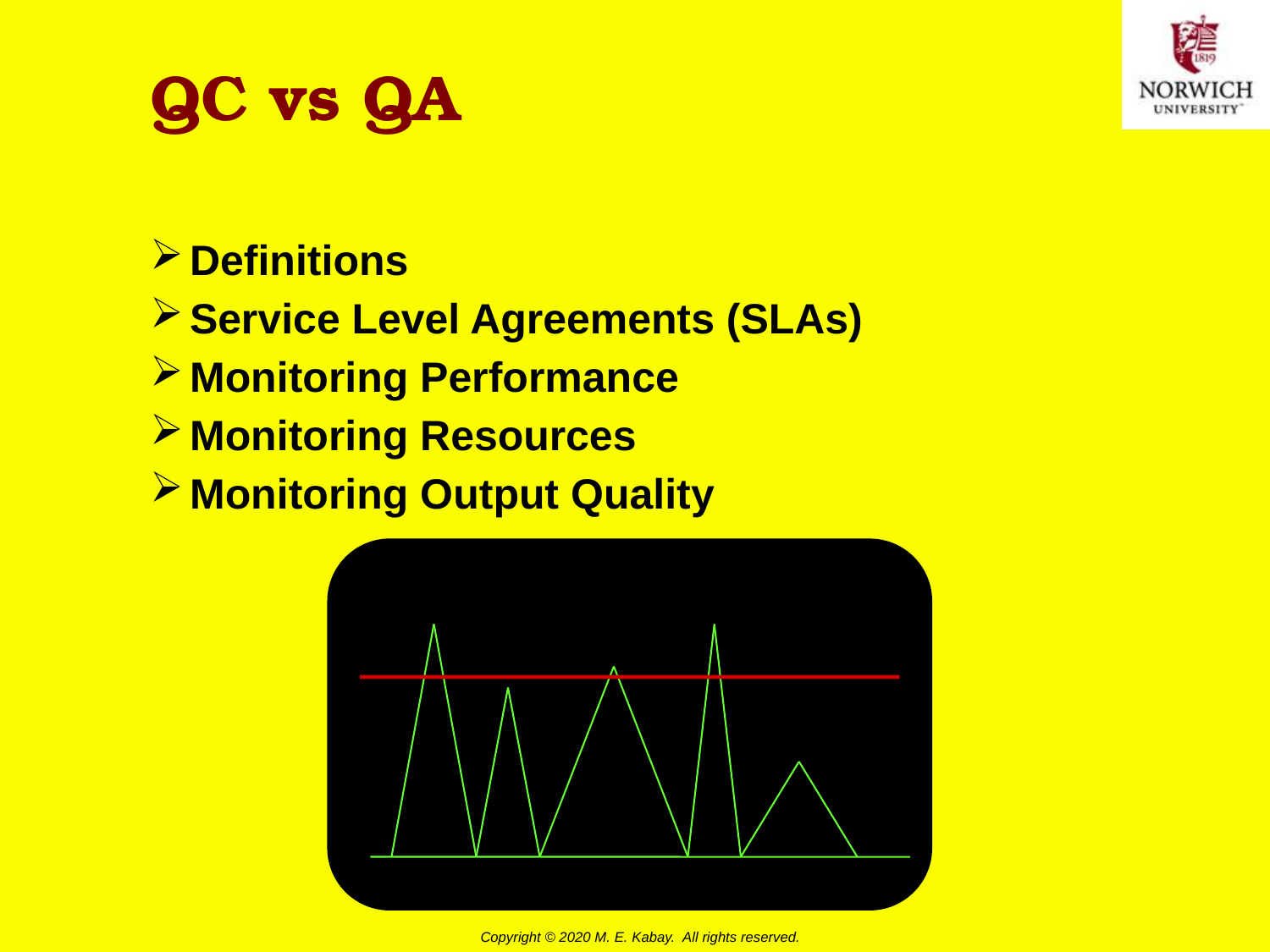

# QC vs QA
Definitions
Service Level Agreements (SLAs)
Monitoring Performance
Monitoring Resources
Monitoring Output Quality